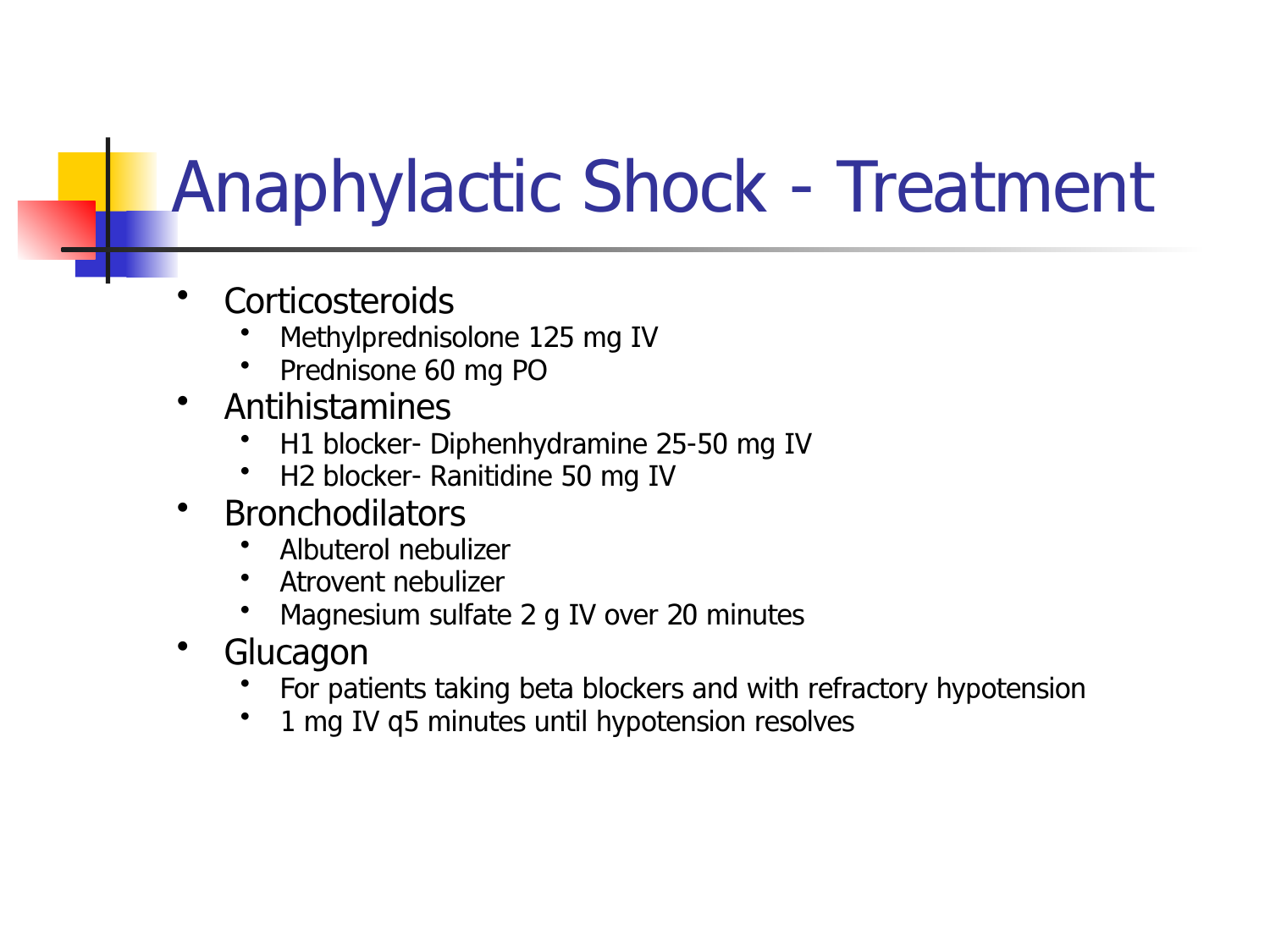

# Anaphylactic Shock - Treatment
Corticosteroids
Methylprednisolone 125 mg IV
Prednisone 60 mg PO
Antihistamines
H1 blocker- Diphenhydramine 25-50 mg IV
H2 blocker- Ranitidine 50 mg IV
Bronchodilators
Albuterol nebulizer
Atrovent nebulizer
Magnesium sulfate 2 g IV over 20 minutes
Glucagon
For patients taking beta blockers and with refractory hypotension
1 mg IV q5 minutes until hypotension resolves